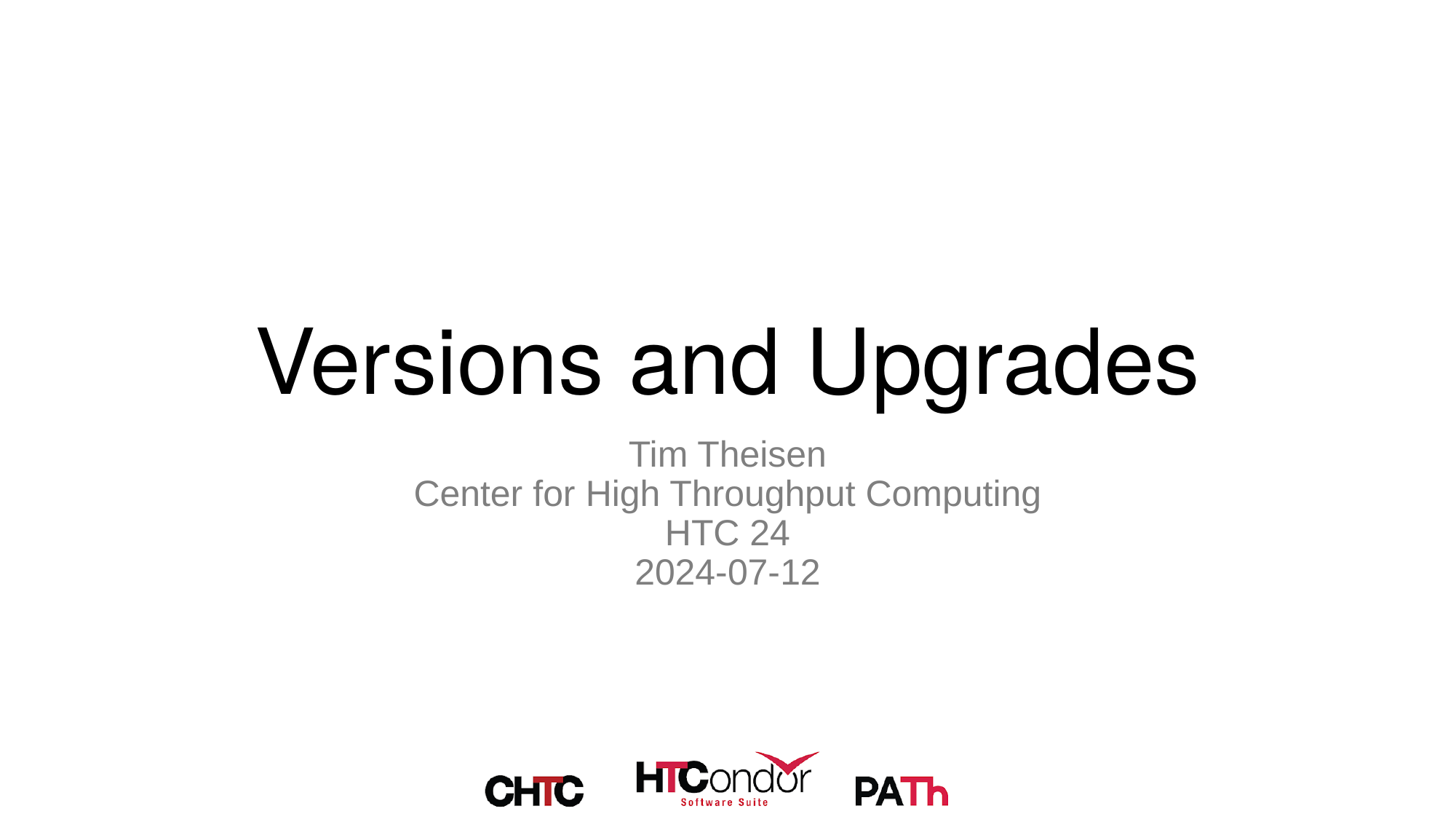

# Versions and Upgrades
Tim Theisen
Center for High Throughput Computing
HTC 24
2024-07-12